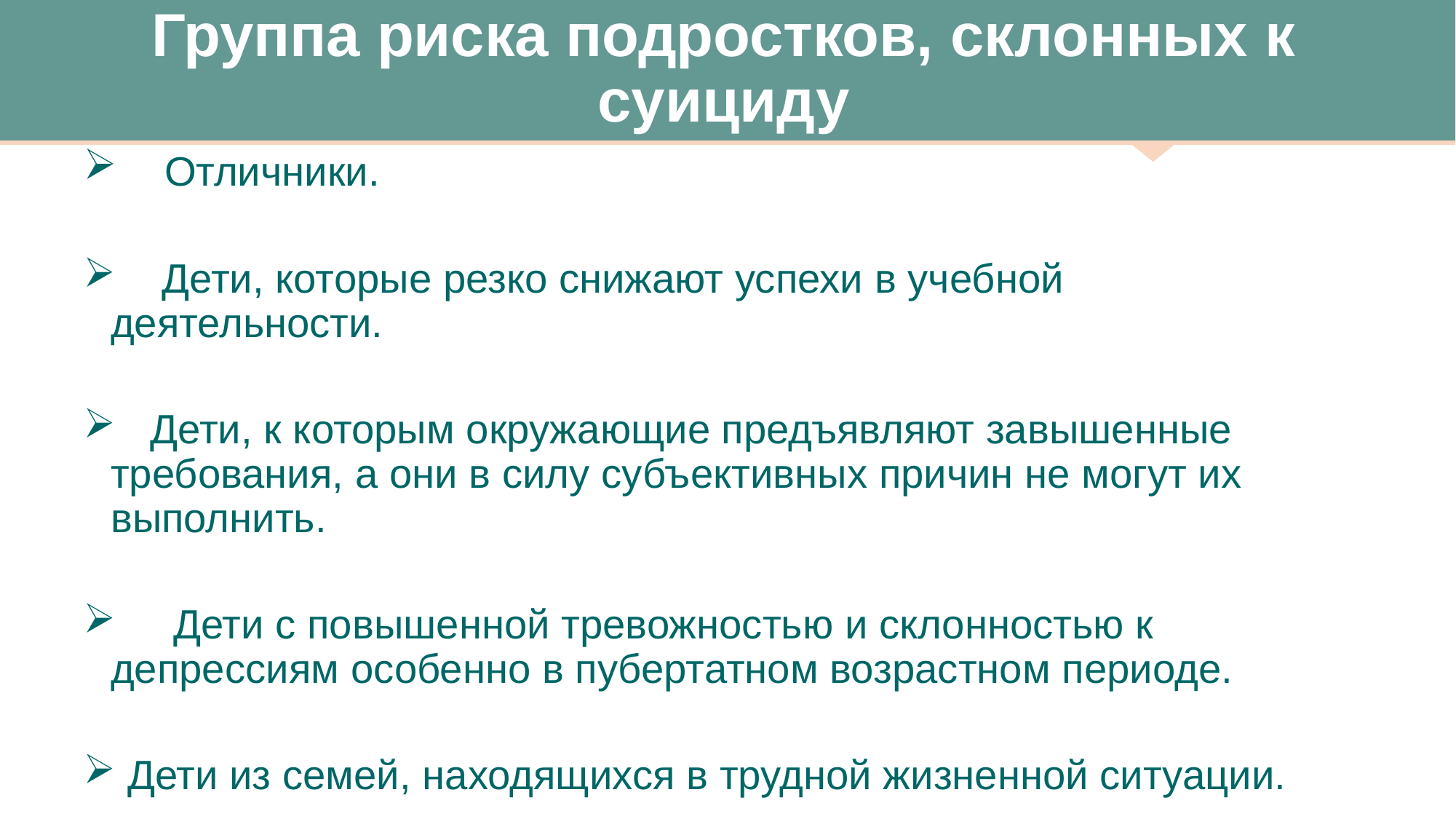

Группа риска подростков, склонных к суициду
    Отличники.

    Дети, которые резко снижают успехи в учебной деятельности.

   Дети, к которым окружающие предъявляют завышенные требования, а они в силу субъективных причин не могут их выполнить.

     Дети с повышенной тревожностью и склонностью к депрессиям особенно в пубертатном возрастном периоде.

 Дети из семей, находящихся в трудной жизненной ситуации.